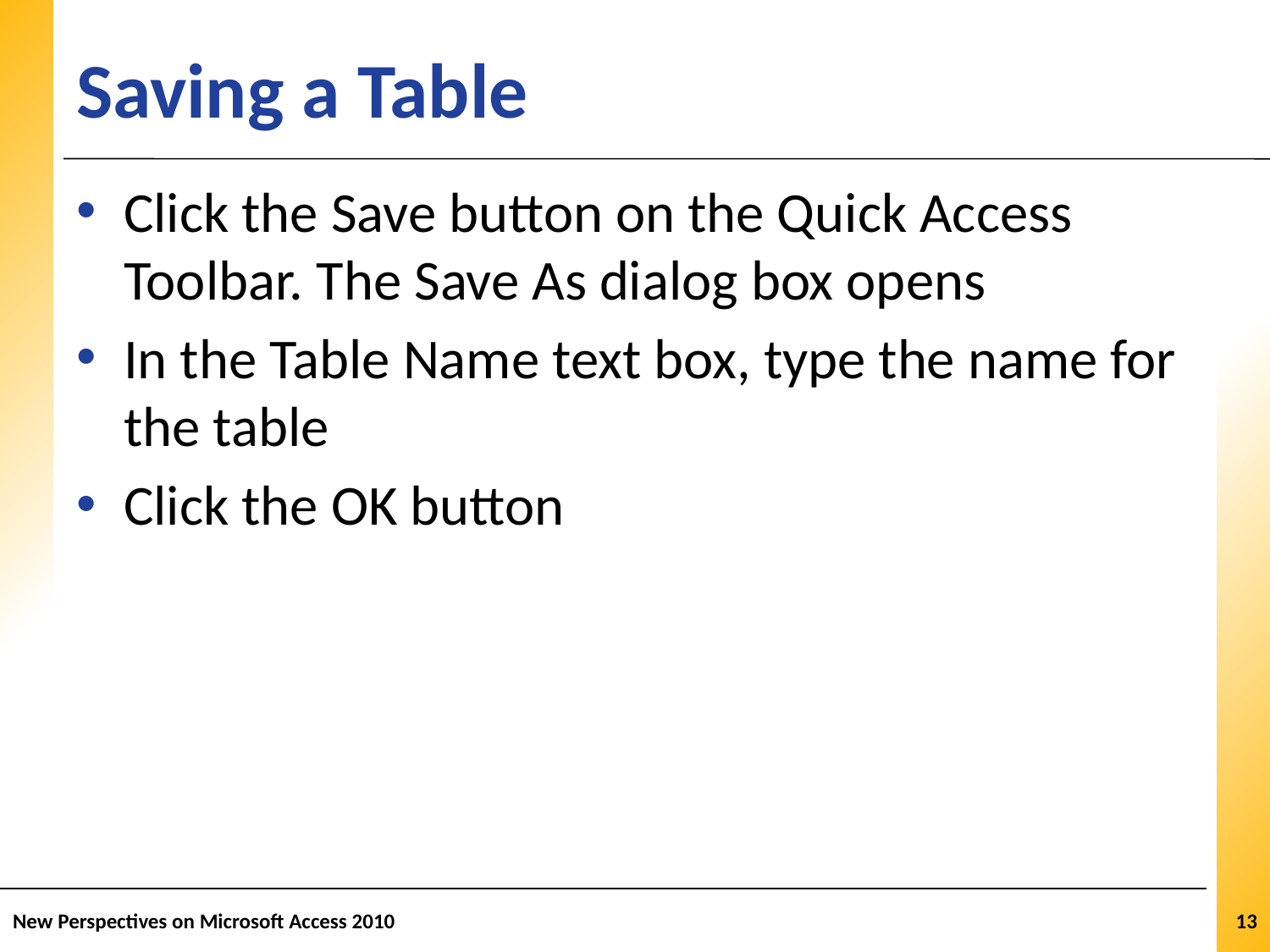

# Saving a Table
Click the Save button on the Quick Access Toolbar. The Save As dialog box opens
In the Table Name text box, type the name for the table
Click the OK button
New Perspectives on Microsoft Access 2010
13